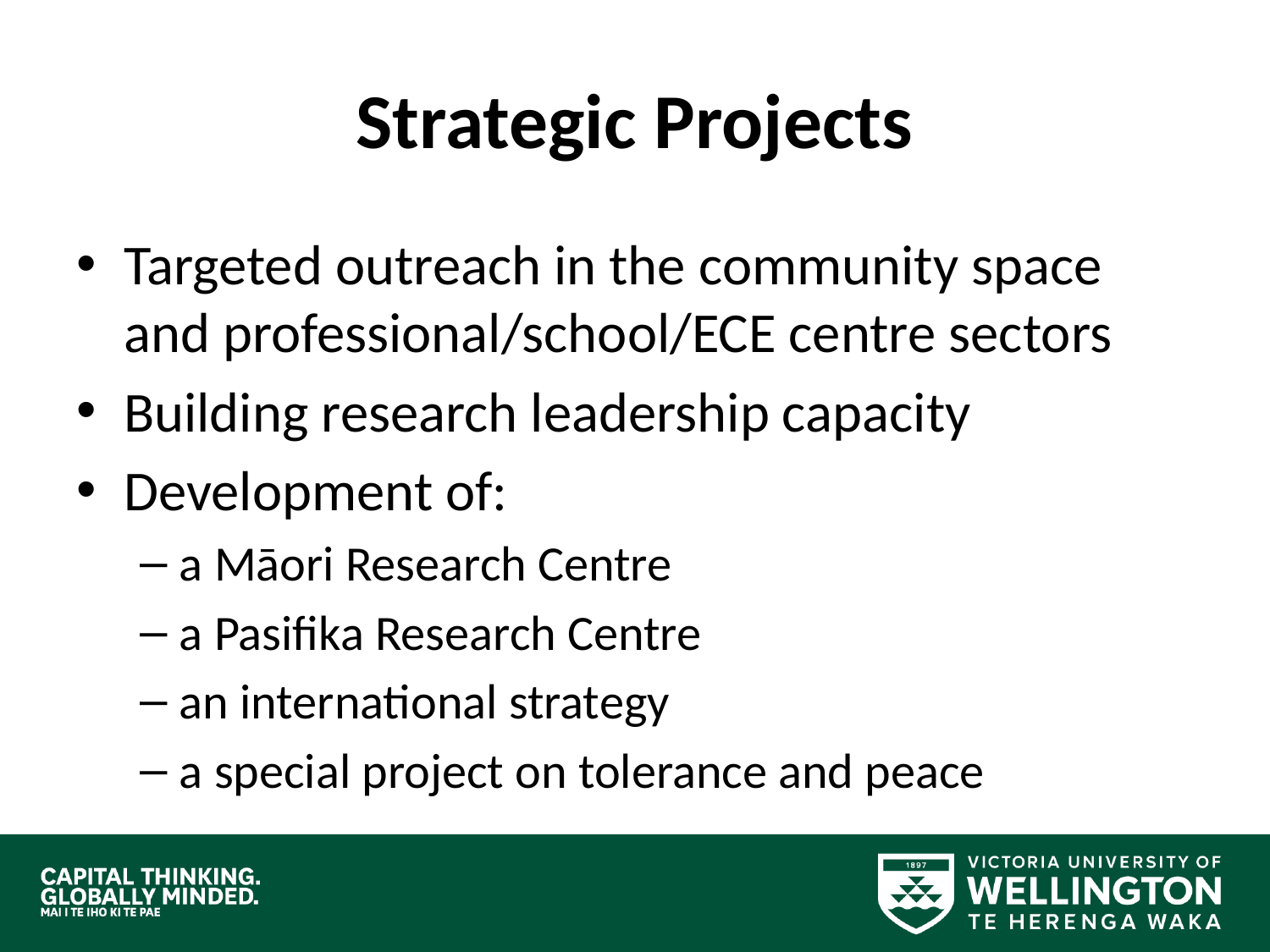

# Strategic Projects
Targeted outreach in the community space and professional/school/ECE centre sectors
Building research leadership capacity
Development of:
a Māori Research Centre
a Pasifika Research Centre
an international strategy
a special project on tolerance and peace